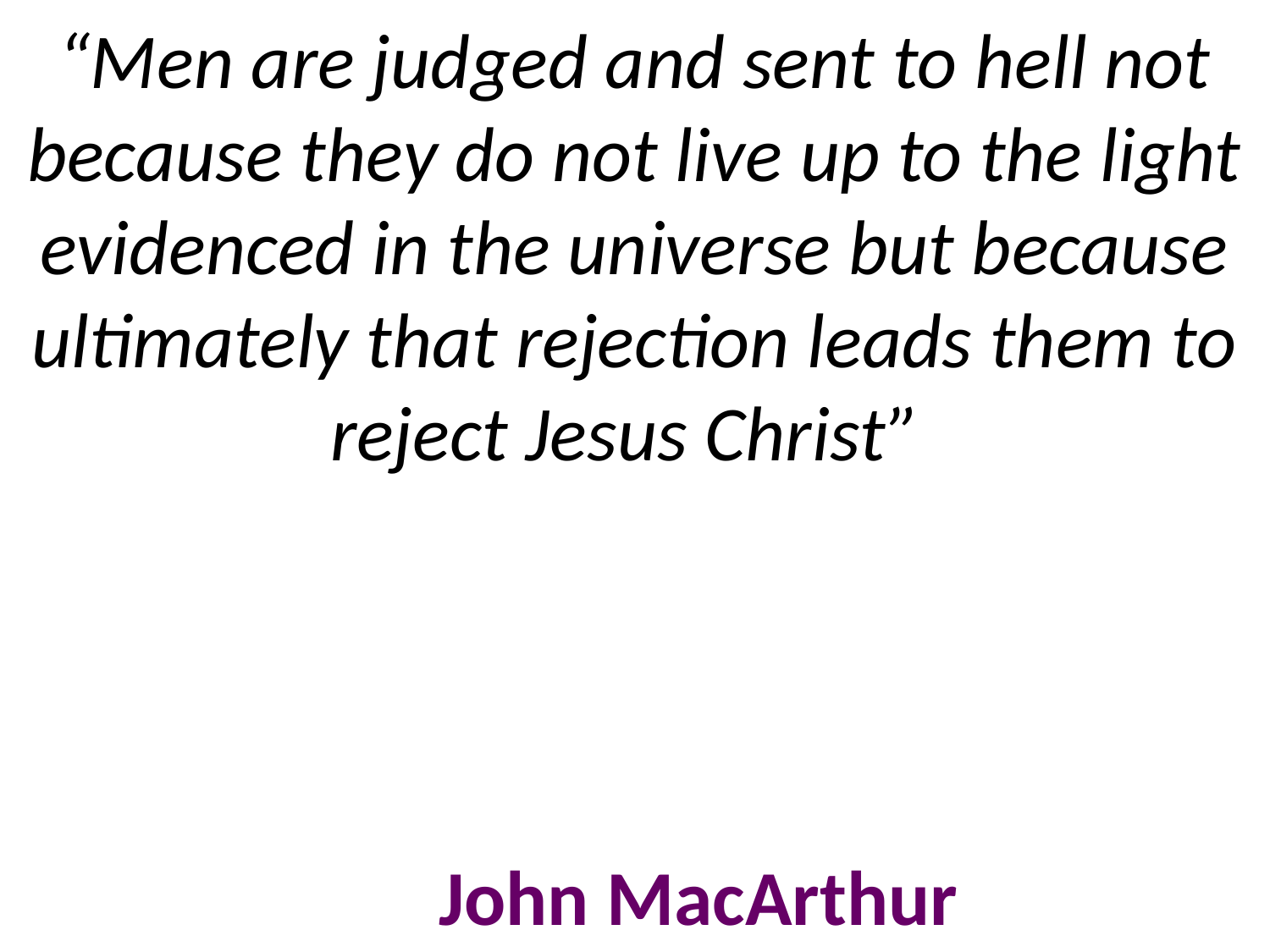

# “Men are judged and sent to hell not because they do not live up to the light evidenced in the universe but because ultimately that rejection leads them to reject Jesus Christ” John MacArthur